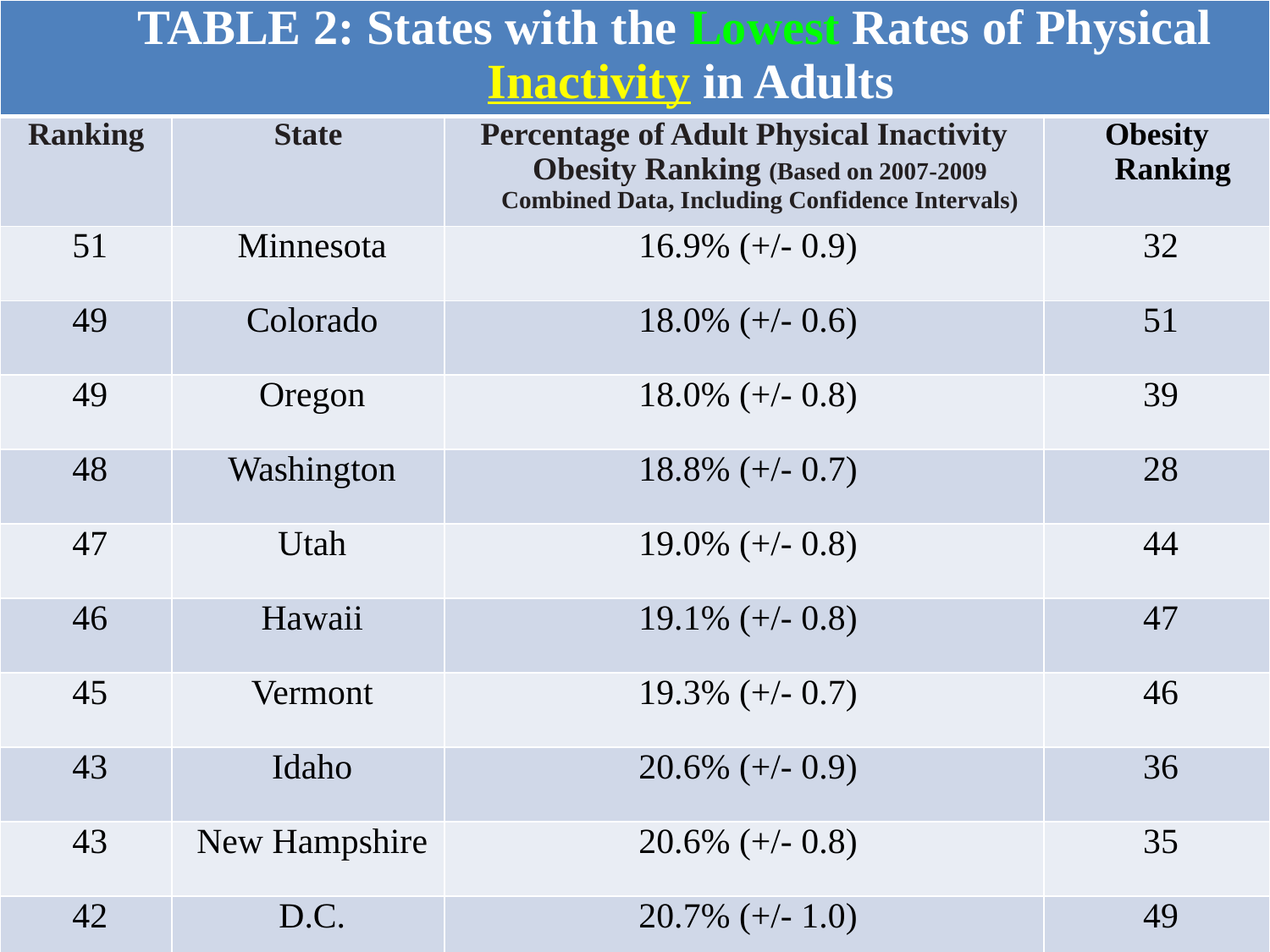

| TABLE 2: States with the Lowest Rates of Physical Inactivity in Adults |  |  |  |
| --- | --- | --- | --- |
| Ranking | State | Percentage of Adult Physical Inactivity Obesity Ranking (Based on 2007-2009 Combined Data, Including Confidence Intervals) | Obesity Ranking |
| 51 | Minnesota | 16.9% (+/- 0.9) | 32 |
| 49 | Colorado | 18.0% (+/- 0.6) | 51 |
| 49 | Oregon | 18.0% (+/- 0.8) | 39 |
| 48 | Washington | 18.8% (+/- 0.7) | 28 |
| 47 | Utah | 19.0% (+/- 0.8) | 44 |
| 46 | Hawaii | 19.1% (+/- 0.8) | 47 |
| 45 | Vermont | 19.3% (+/- 0.7) | 46 |
| 43 | Idaho | 20.6% (+/- 0.9) | 36 |
| 43 | New Hampshire | 20.6% (+/- 0.8) | 35 |
| 42 | D.C. | 20.7% (+/- 1.0) | 49 |